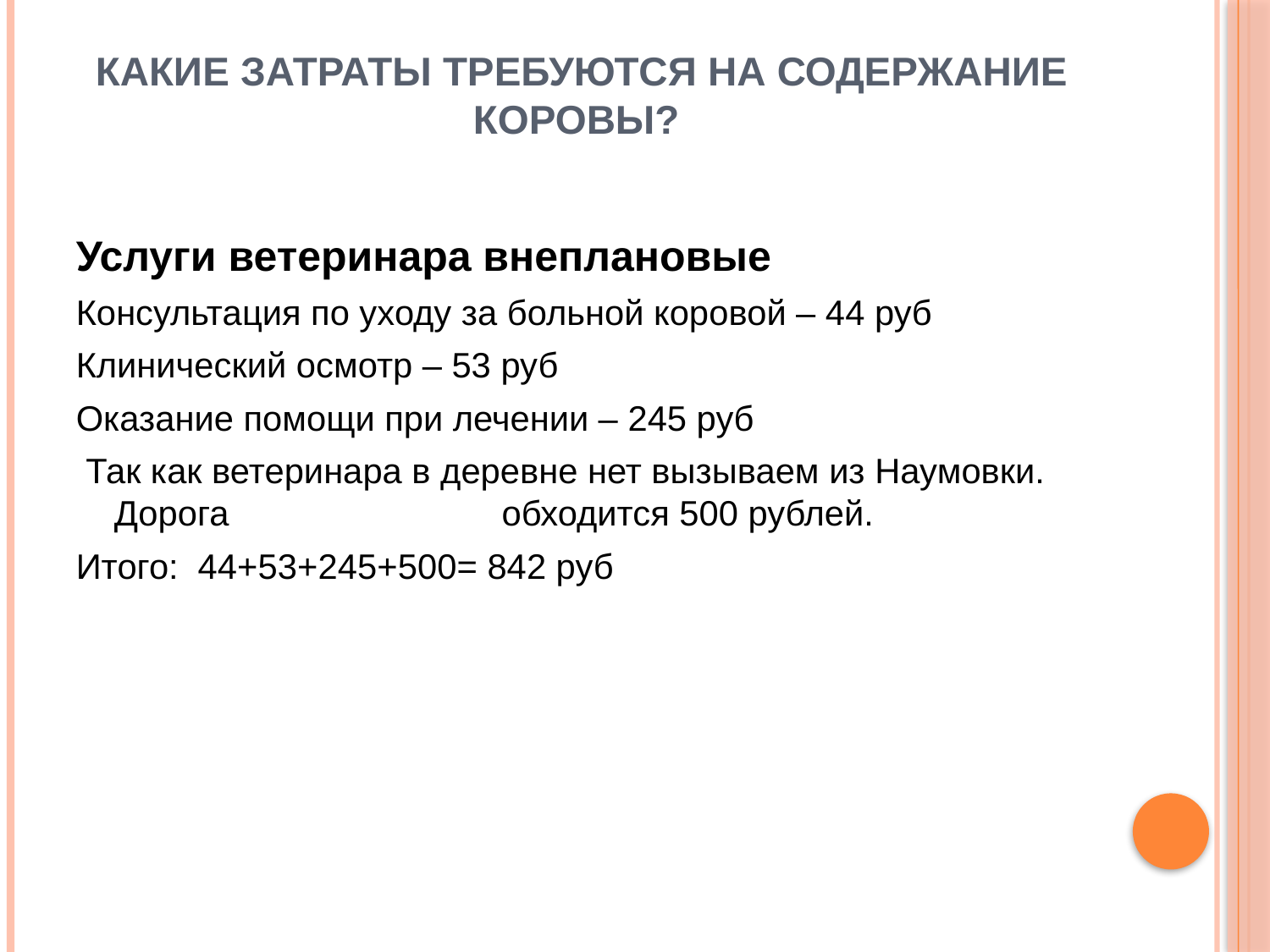

# Какие затраты требуются на содержание коровы?
Услуги ветеринара внеплановые
Консультация по уходу за больной коровой – 44 руб
Клинический осмотр – 53 руб
Оказание помощи при лечении – 245 руб
 Так как ветеринара в деревне нет вызываем из Наумовки. Дорога                            обходится 500 рублей.
Итого:  44+53+245+500= 842 руб